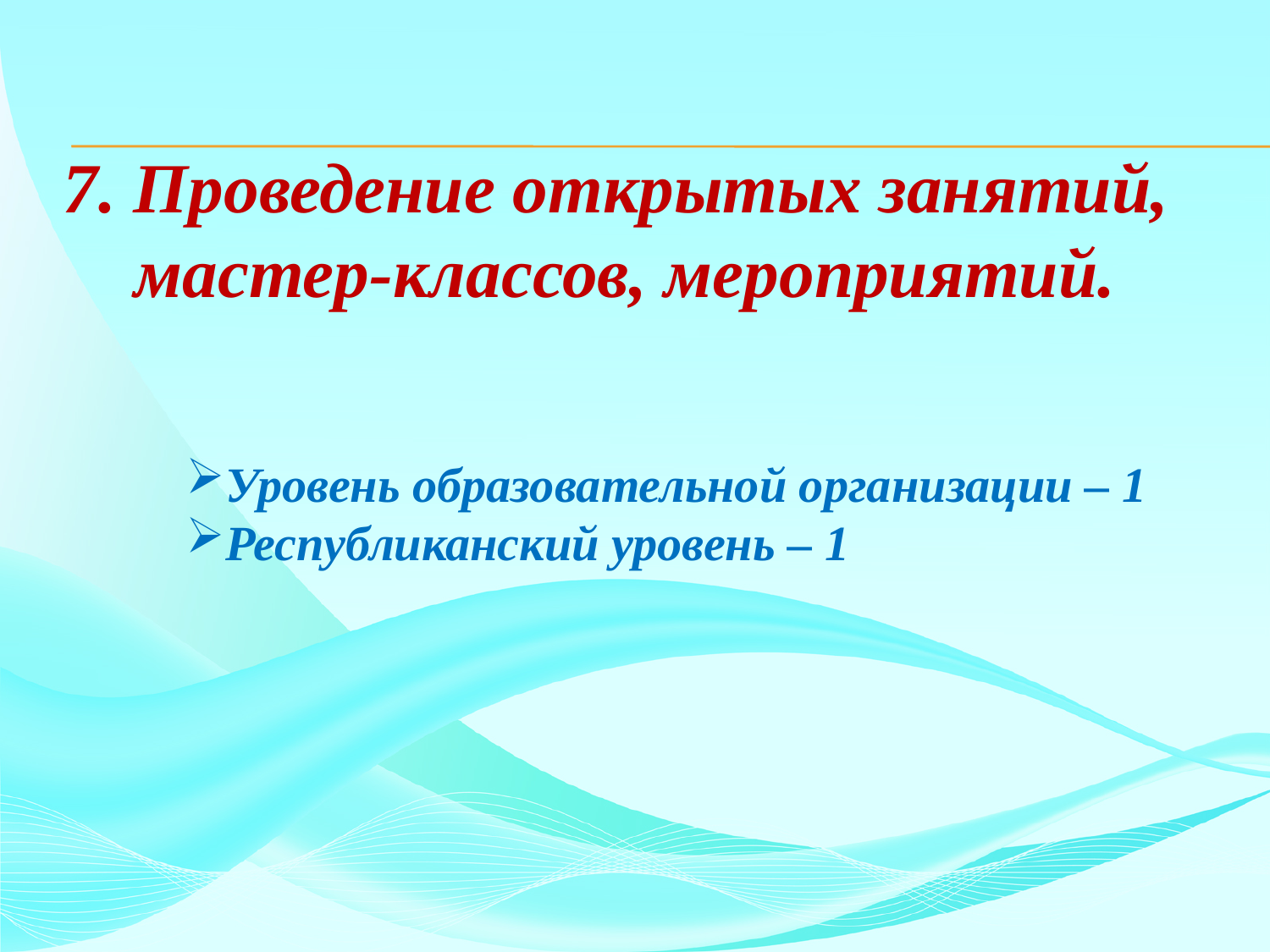

7. Проведение открытых занятий,  мастер-классов, мероприятий.
Уровень образовательной организации – 1
Республиканский уровень – 1